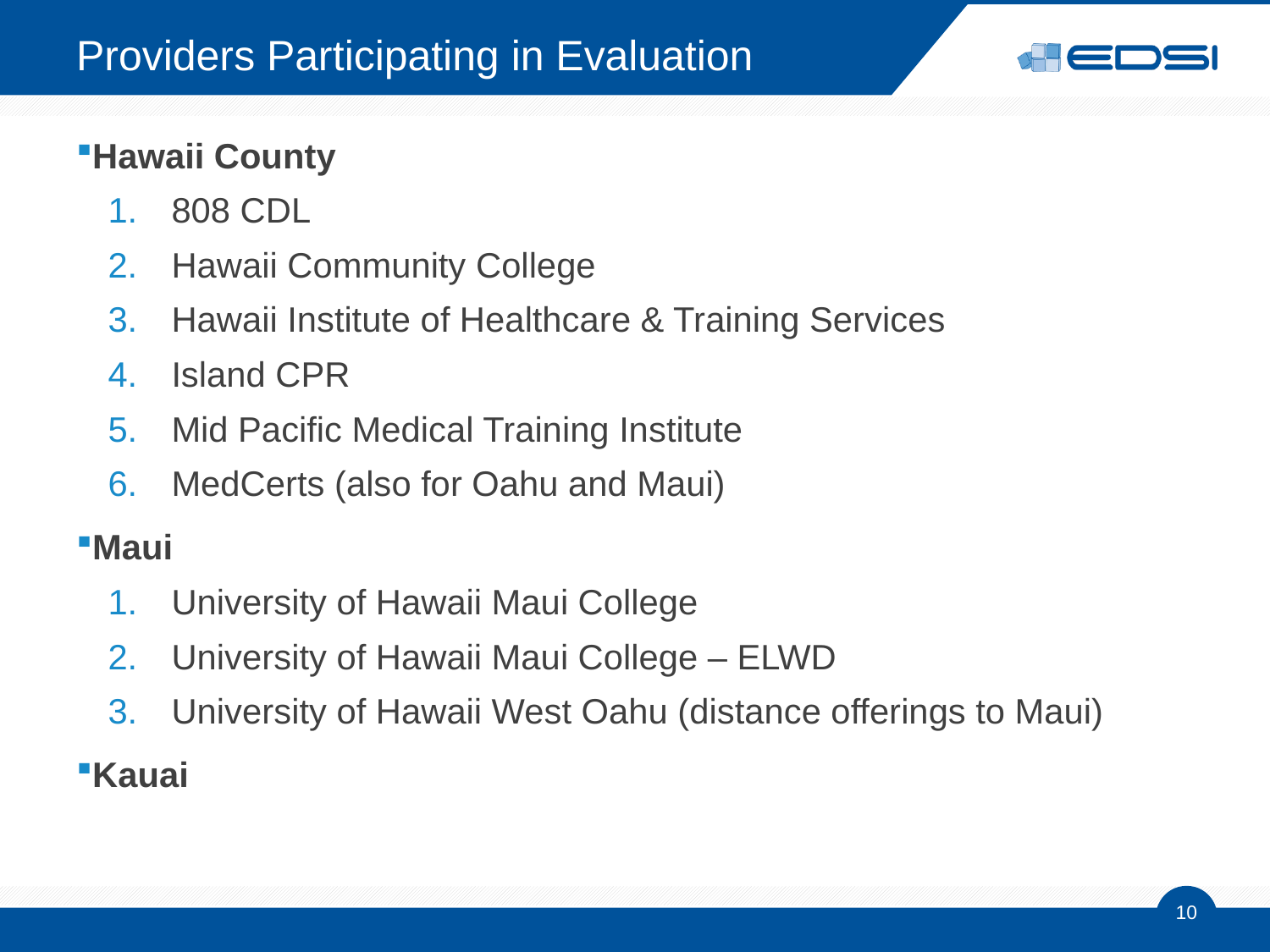

# Providers Participating in Evaluation
Hawaii County
808 CDL
Hawaii Community College
Hawaii Institute of Healthcare & Training Services
Island CPR
Mid Pacific Medical Training Institute
MedCerts (also for Oahu and Maui)
Maui
University of Hawaii Maui College
University of Hawaii Maui College – ELWD
University of Hawaii West Oahu (distance offerings to Maui)
Kauai
10